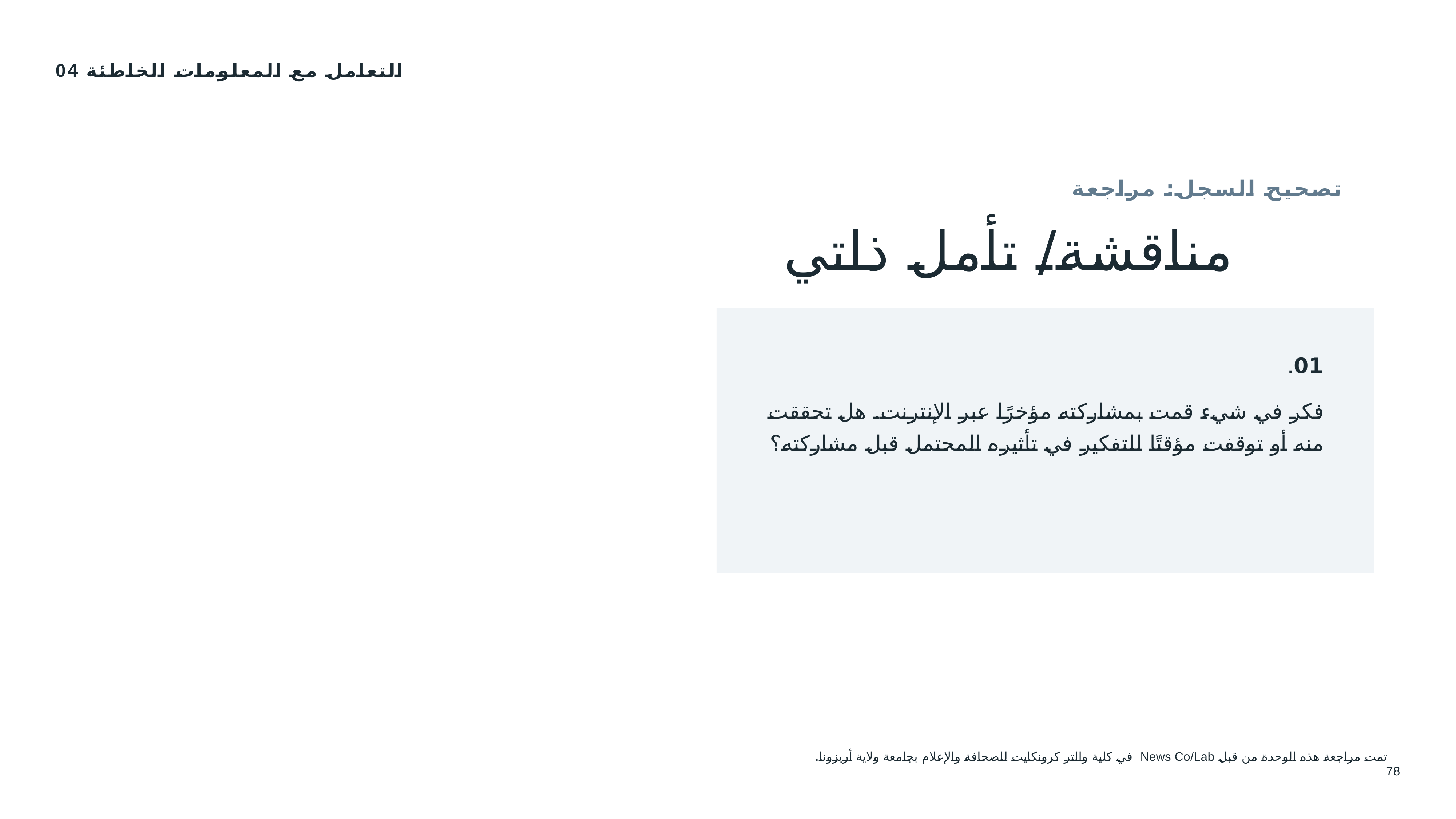

04 التعامل مع المعلومات الخاطئة
مناقشة/ تأمل ذاتي
تصحيح السجل: مراجعة

01.
فكر في شيء قمت بمشاركته مؤخرًا عبر الإنترنت. هل تحققت منه أو توقفت مؤقتًا للتفكير في تأثيره المحتمل قبل مشاركته؟
تمت مراجعة هذه الوحدة من قبل News Co/Lab  في كلية والتر كرونكايت للصحافة والإعلام بجامعة ولاية أريزونا.